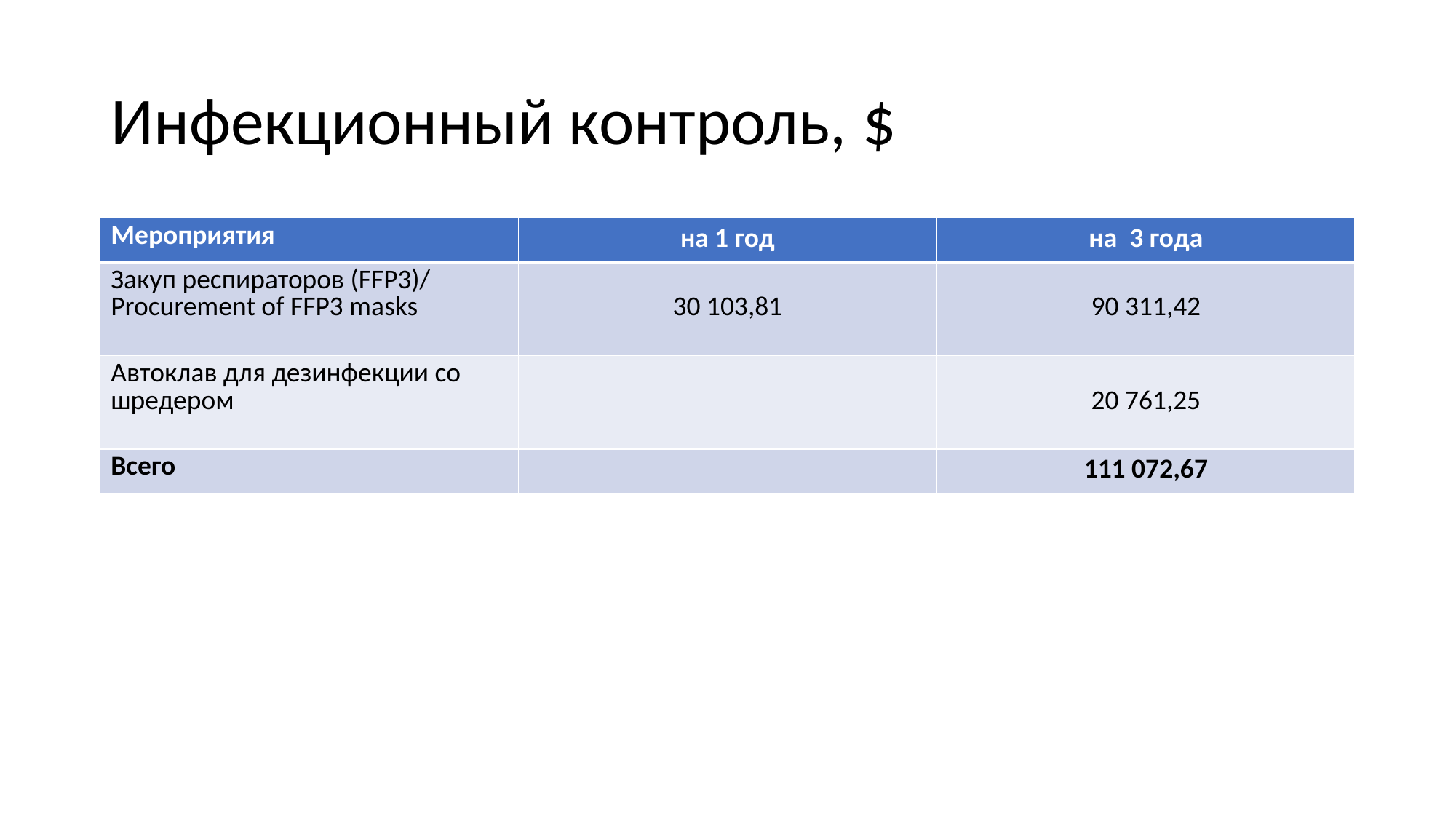

# Инфекционный контроль, $
| Мероприятия | на 1 год | на 3 года |
| --- | --- | --- |
| Закуп респираторов (FFP3)/ Procurement of FFP3 masks | 30 103,81 | 90 311,42 |
| Автоклав для дезинфекции со шредером |  | 20 761,25 |
| Всего |  | 111 072,67 |